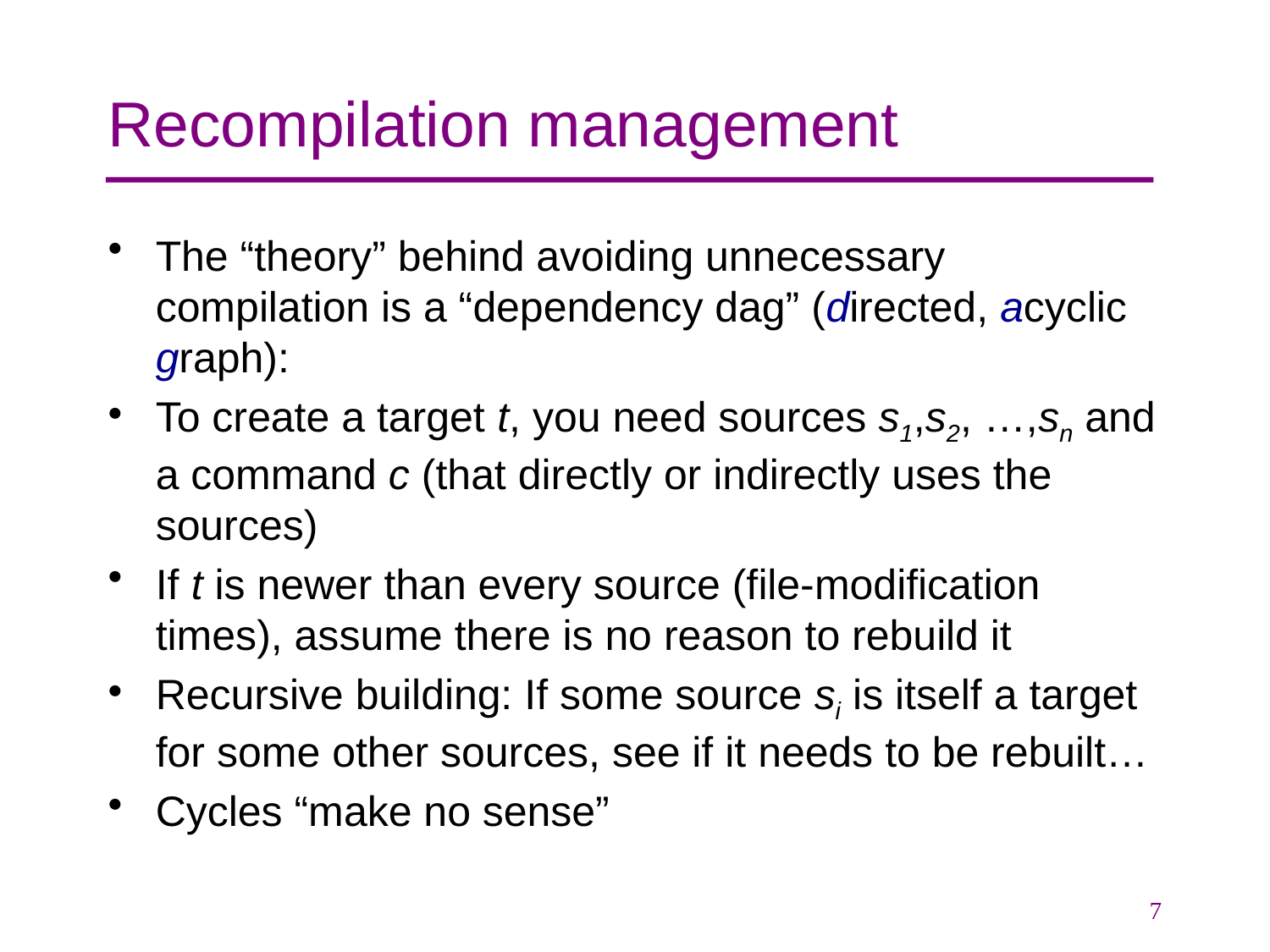

# Recompilation management
The “theory” behind avoiding unnecessary compilation is a “dependency dag” (directed, acyclic graph):
To create a target t, you need sources s1,s2, …,sn and a command c (that directly or indirectly uses the sources)
If t is newer than every source (file-modification times), assume there is no reason to rebuild it
Recursive building: If some source si is itself a target for some other sources, see if it needs to be rebuilt…
Cycles “make no sense”
7